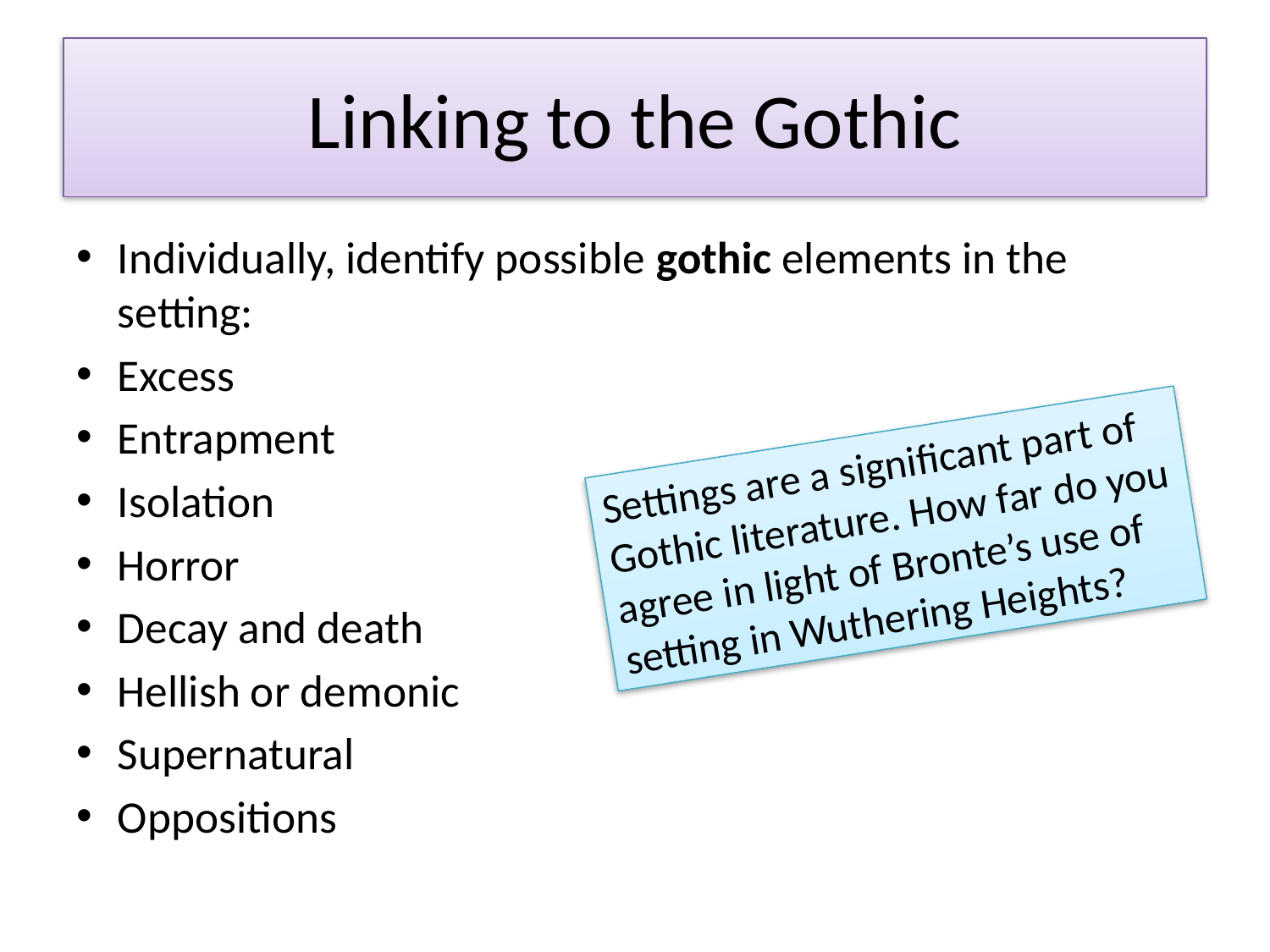

# Linking to the Gothic
Individually, identify possible gothic elements in the setting:
Excess
Entrapment
Isolation
Horror
Decay and death
Hellish or demonic
Supernatural
Oppositions
Settings are a significant part of Gothic literature. How far do you agree in light of Bronte’s use of setting in Wuthering Heights?